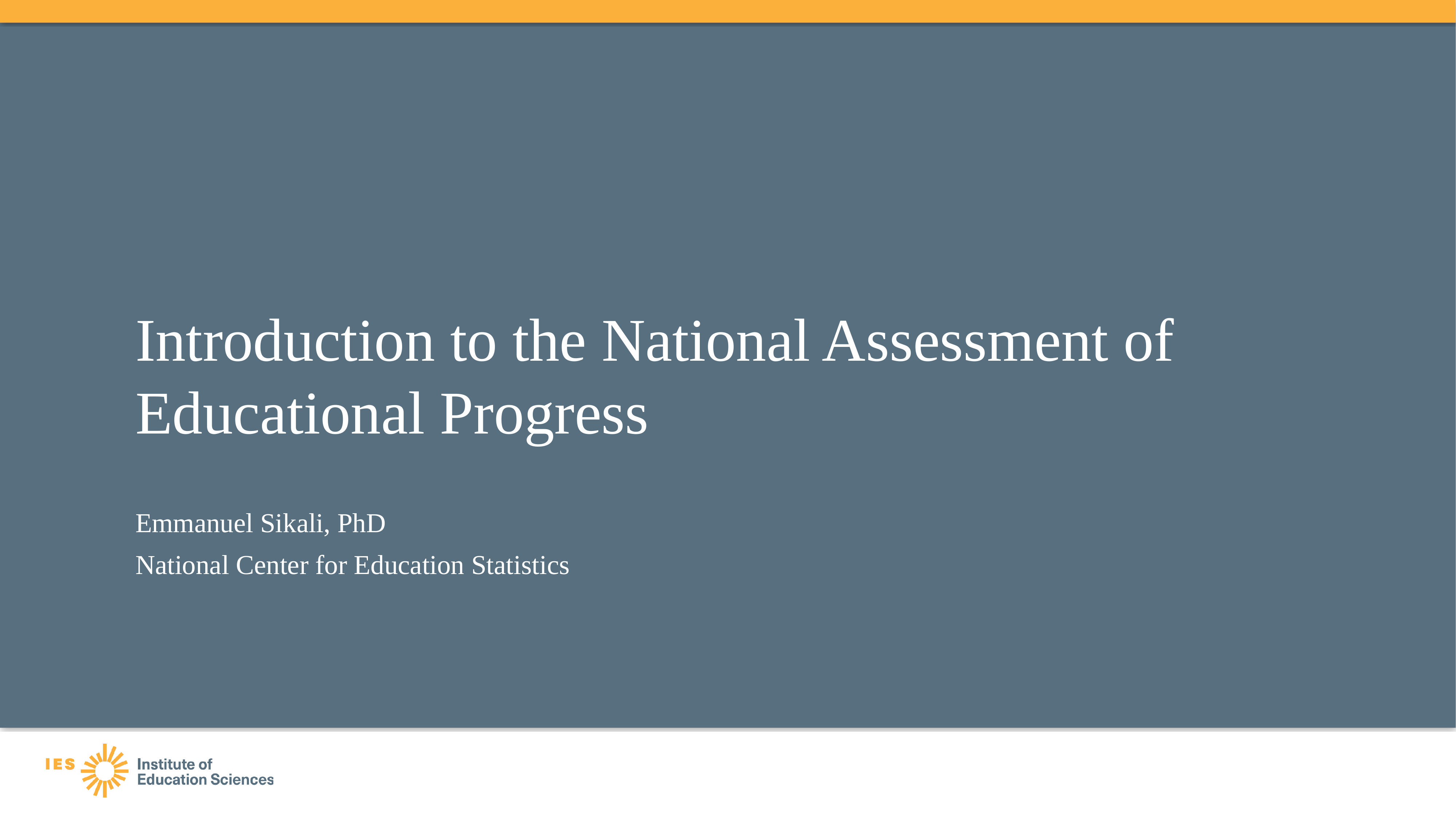

# Introduction to the National Assessment of Educational Progress
Emmanuel Sikali, PhD
National Center for Education Statistics